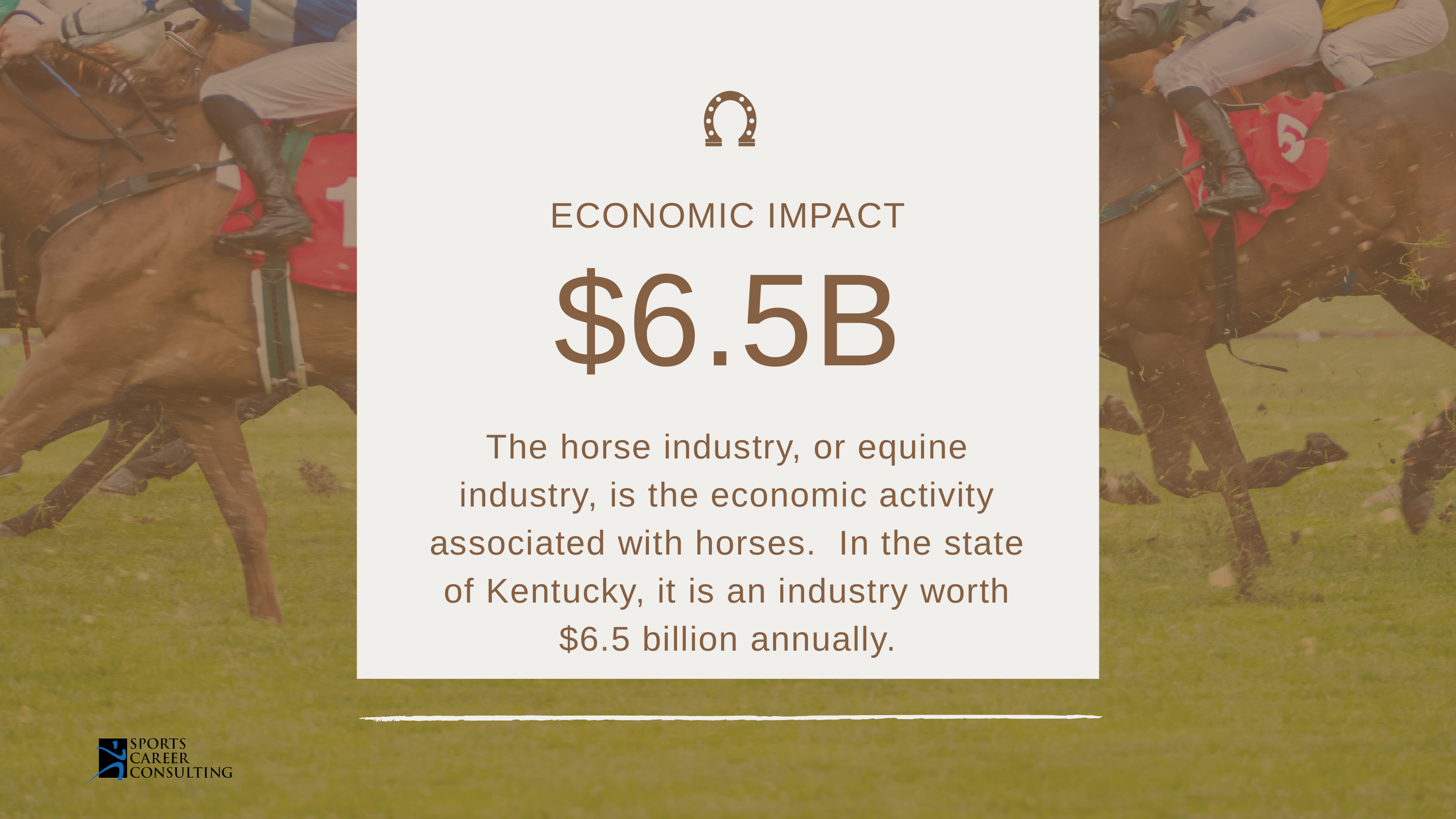

ECONOMIC IMPACT
$6.5B
The horse industry, or equine industry, is the economic activity associated with horses.  In the state of Kentucky, it is an industry worth $6.5 billion annually.